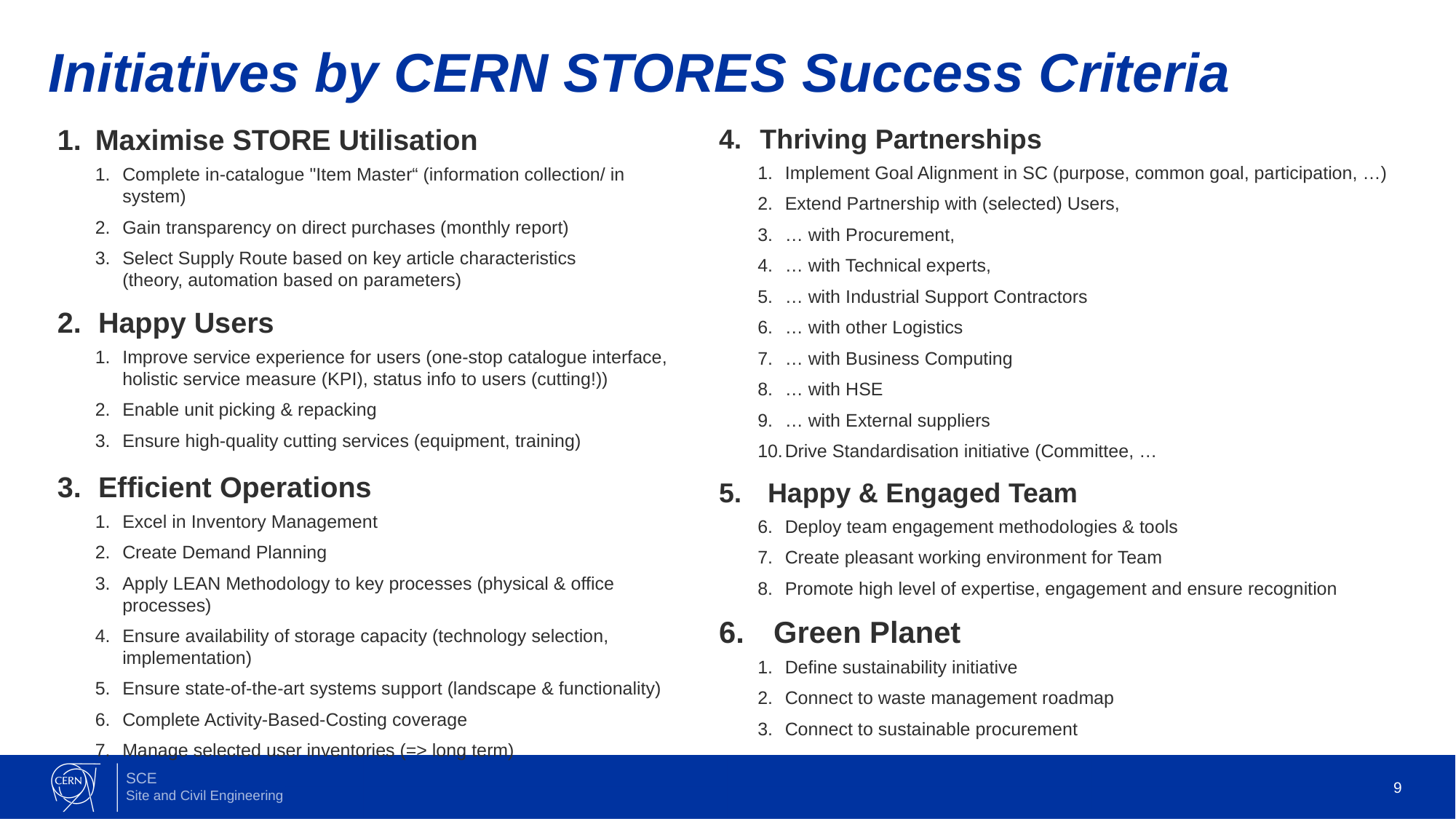

# Initiatives by CERN STORES Success Criteria
Thriving Partnerships
Implement Goal Alignment in SC (purpose, common goal, participation, …)
Extend Partnership with (selected) Users,
… with Procurement,
… with Technical experts,
… with Industrial Support Contractors
… with other Logistics
… with Business Computing
… with HSE
… with External suppliers
Drive Standardisation initiative (Committee, …
 Happy & Engaged Team
Deploy team engagement methodologies & tools
Create pleasant working environment for Team
Promote high level of expertise, engagement and ensure recognition
Green Planet
Define sustainability initiative
Connect to waste management roadmap
Connect to sustainable procurement

Maximise STORE Utilisation
Complete in-catalogue "Item Master“ (information collection/ in system)
Gain transparency on direct purchases (monthly report)
Select Supply Route based on key article characteristics
(theory, automation based on parameters)
Happy Users
Improve service experience for users (one-stop catalogue interface, holistic service measure (KPI), status info to users (cutting!))
Enable unit picking & repacking
Ensure high-quality cutting services (equipment, training)
Efficient Operations
Excel in Inventory Management
Create Demand Planning
Apply LEAN Methodology to key processes (physical & office processes)
Ensure availability of storage capacity (technology selection, implementation)
Ensure state-of-the-art systems support (landscape & functionality)
Complete Activity-Based-Costing coverage
Manage selected user inventories (=> long term)
9